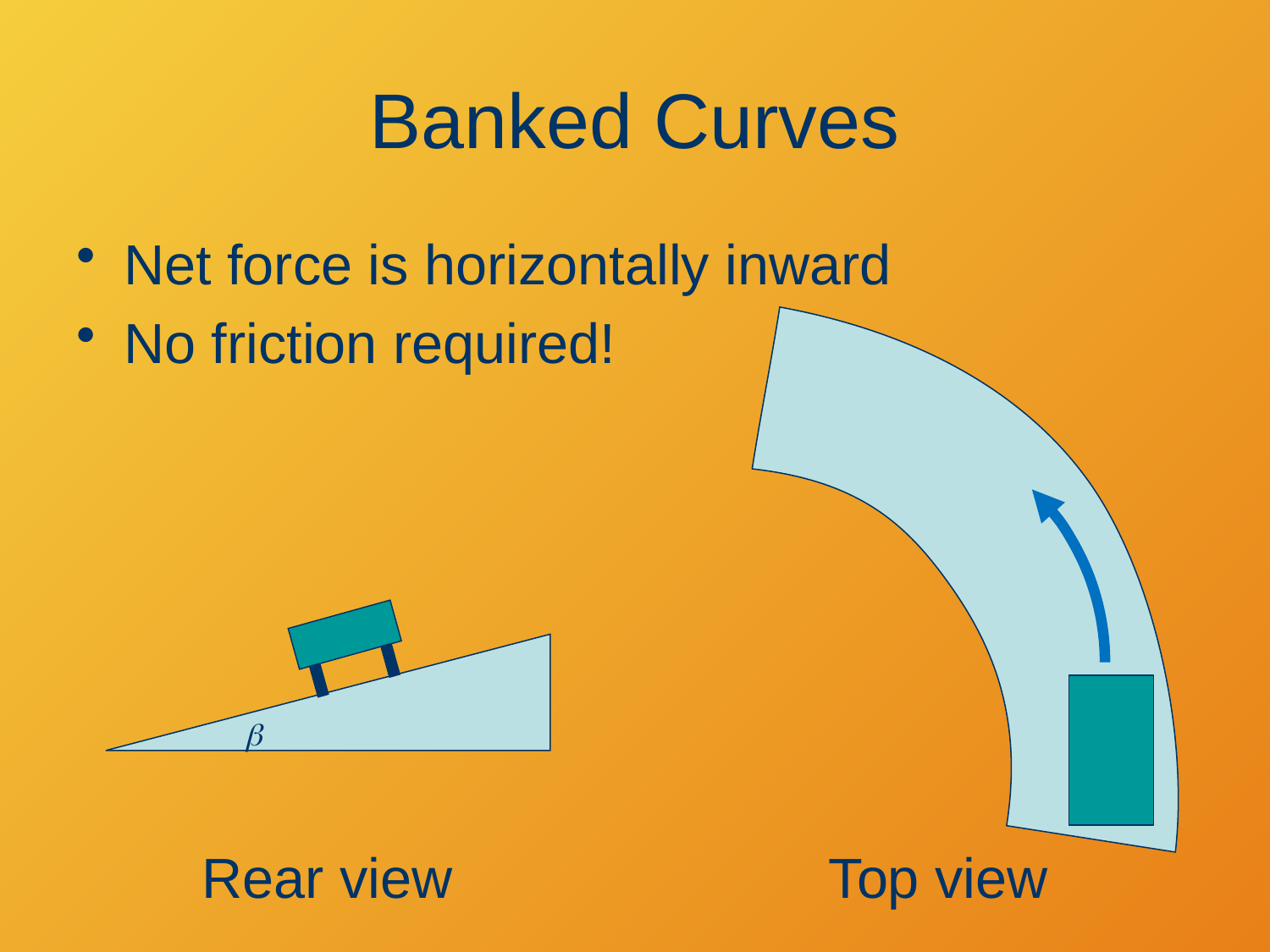

# Banked Curves
Net force is horizontally inward
No friction required!

β

Rear view
Top view